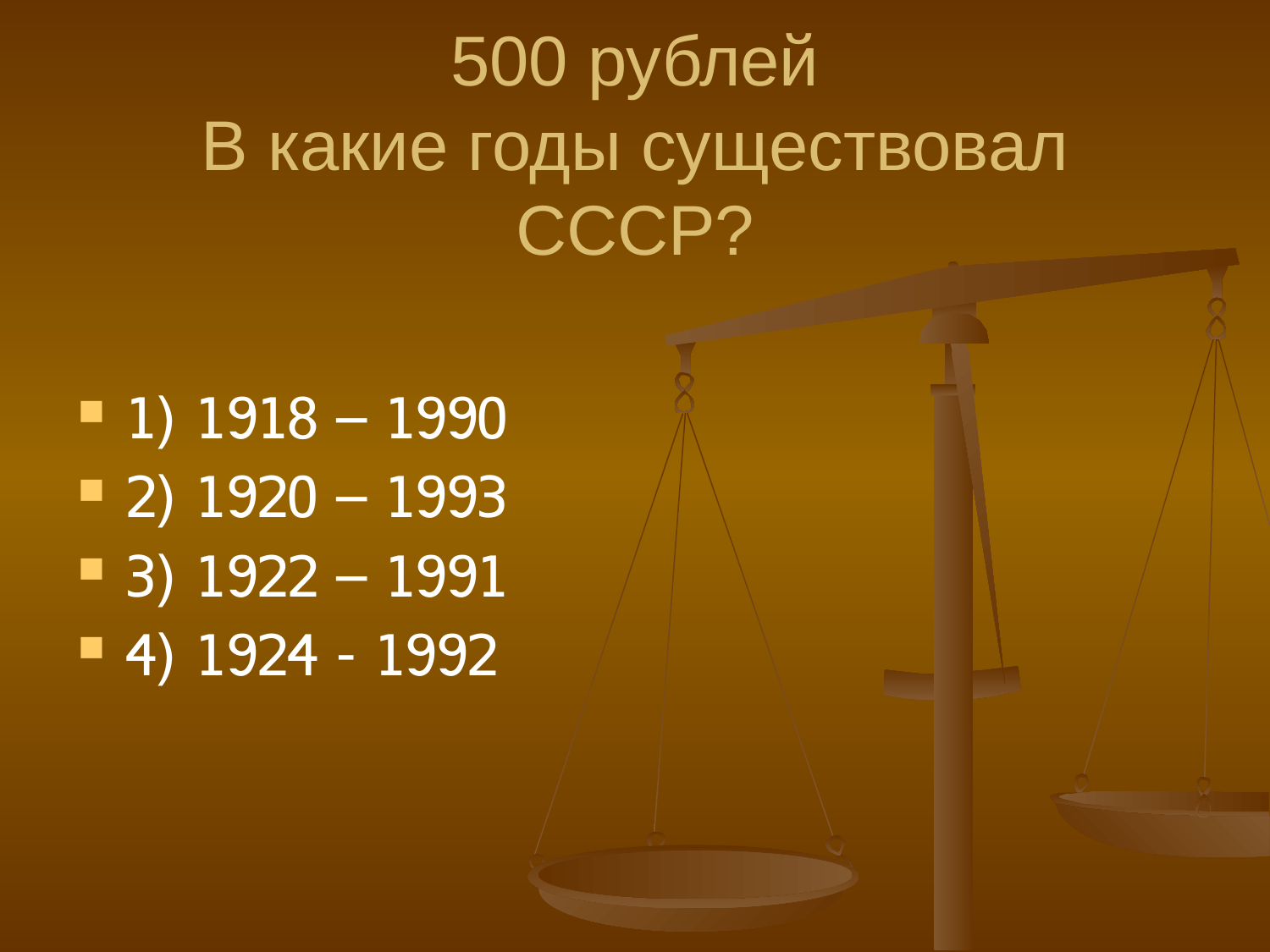

# 500 рублей В какие годы существовал СССР?
1) 1918 – 1990
2) 1920 – 1993
3) 1922 – 1991
4) 1924 - 1992